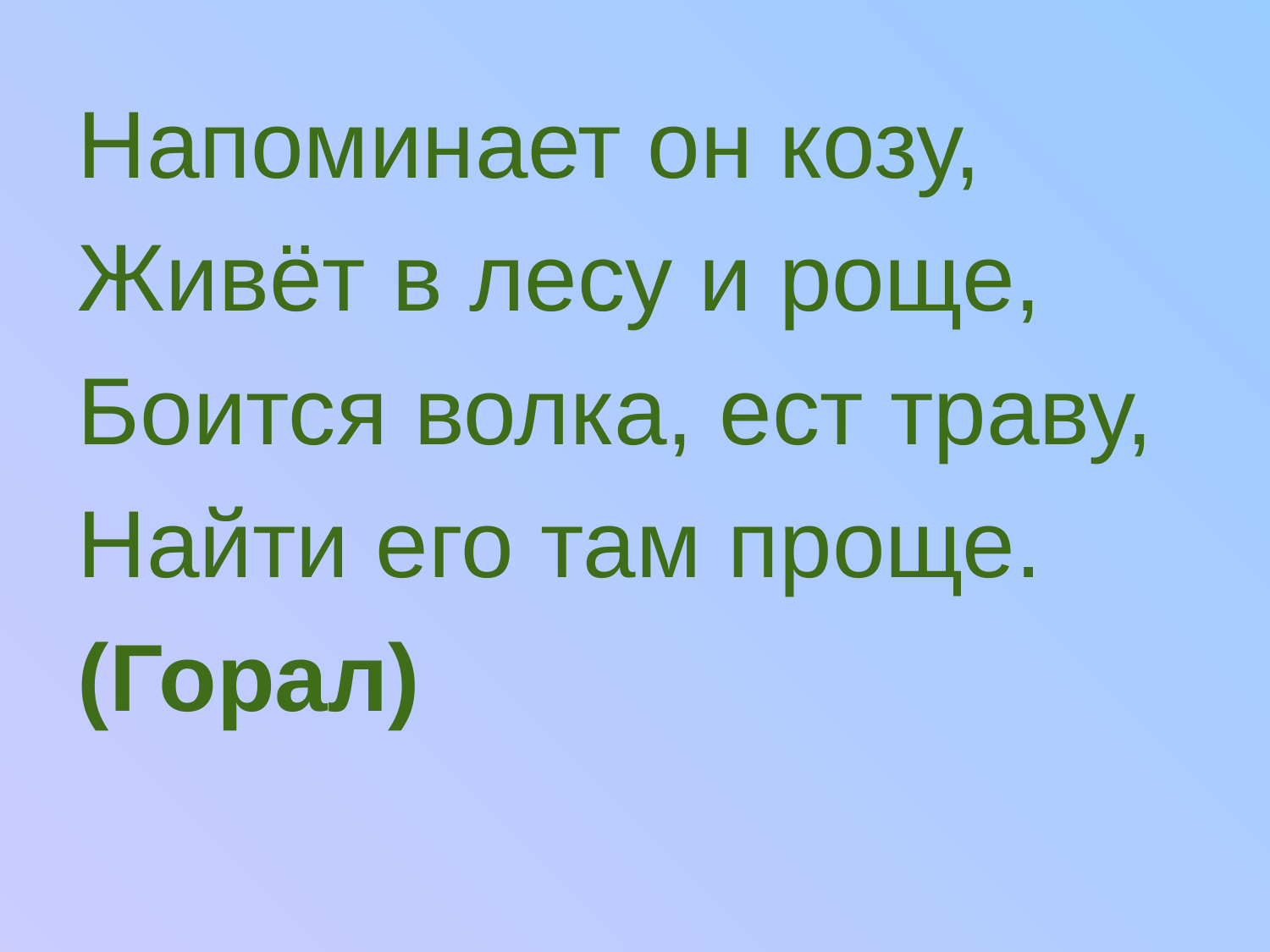

Напоминает он козу,
Живёт в лесу и роще,
Боится волка, ест траву,
Найти его там проще.
(Горал)